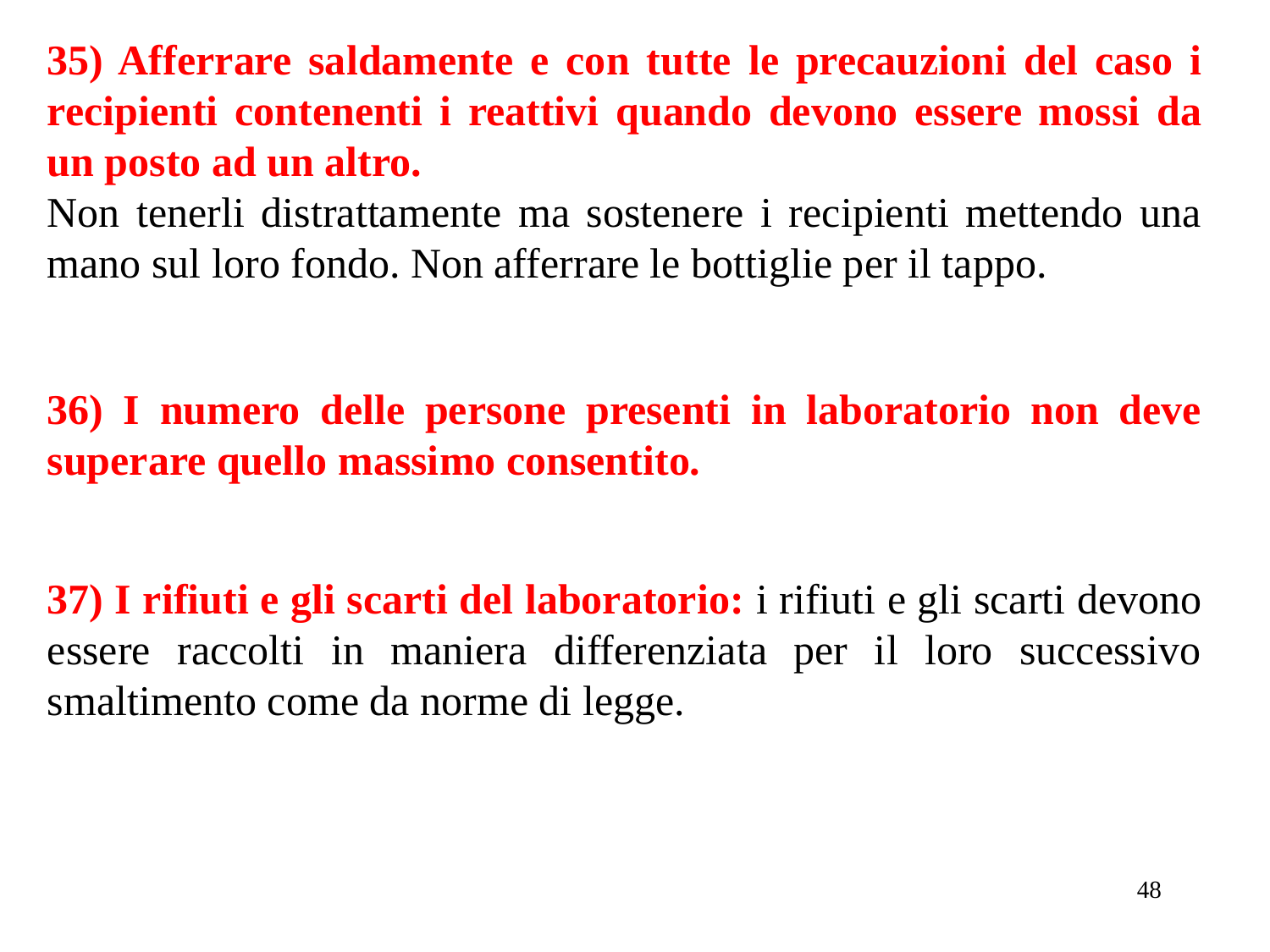

35) Afferrare saldamente e con tutte le precauzioni del caso i recipienti contenenti i reattivi quando devono essere mossi da un posto ad un altro.
Non tenerli distrattamente ma sostenere i recipienti mettendo una mano sul loro fondo. Non afferrare le bottiglie per il tappo.
36) I numero delle persone presenti in laboratorio non deve superare quello massimo consentito.
37) I rifiuti e gli scarti del laboratorio: i rifiuti e gli scarti devono essere raccolti in maniera differenziata per il loro successivo smaltimento come da norme di legge.
48